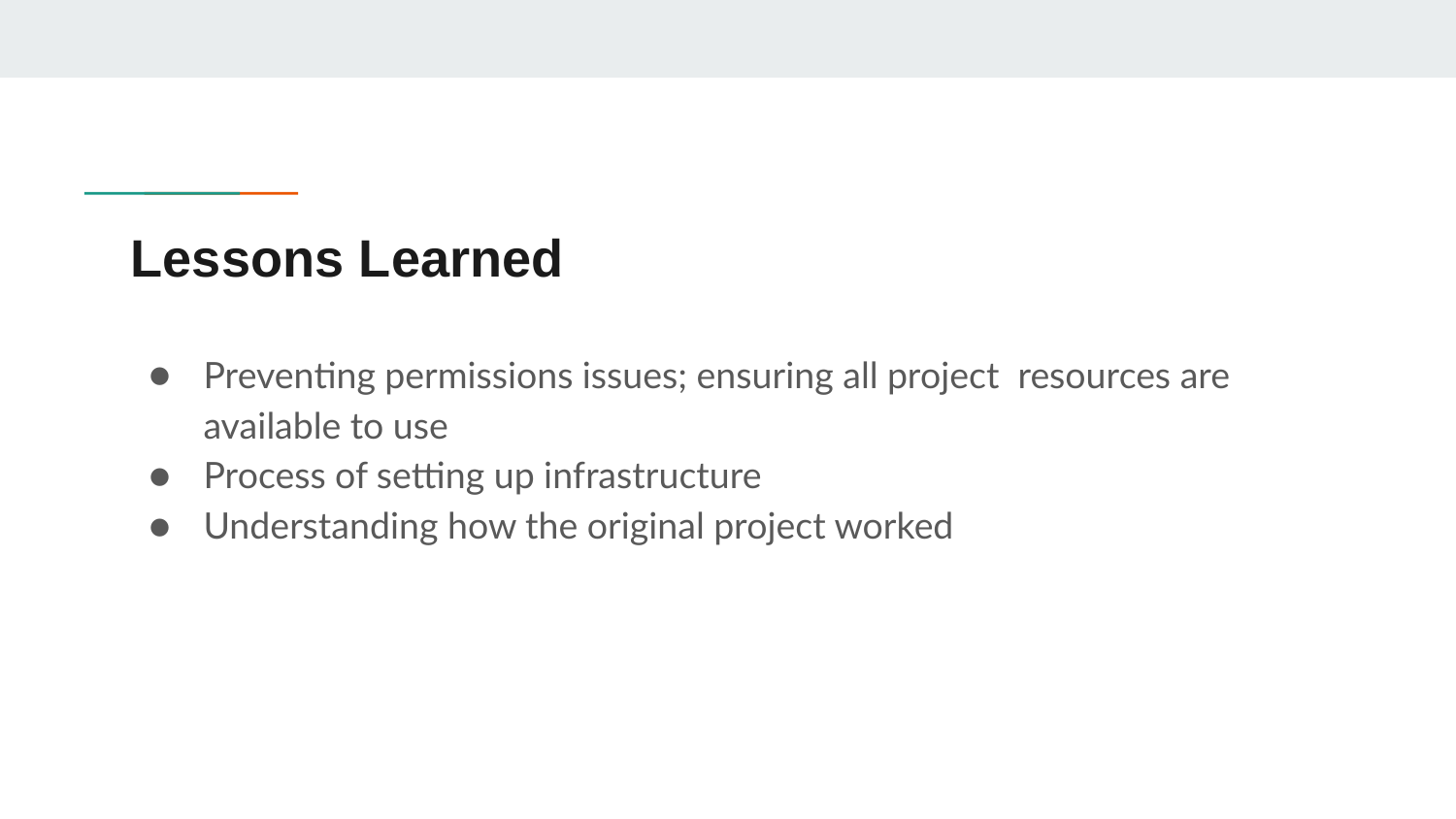

# Lessons Learned
Preventing permissions issues; ensuring all project  resources are available to use
Process of setting up infrastructure
Understanding how the original project worked